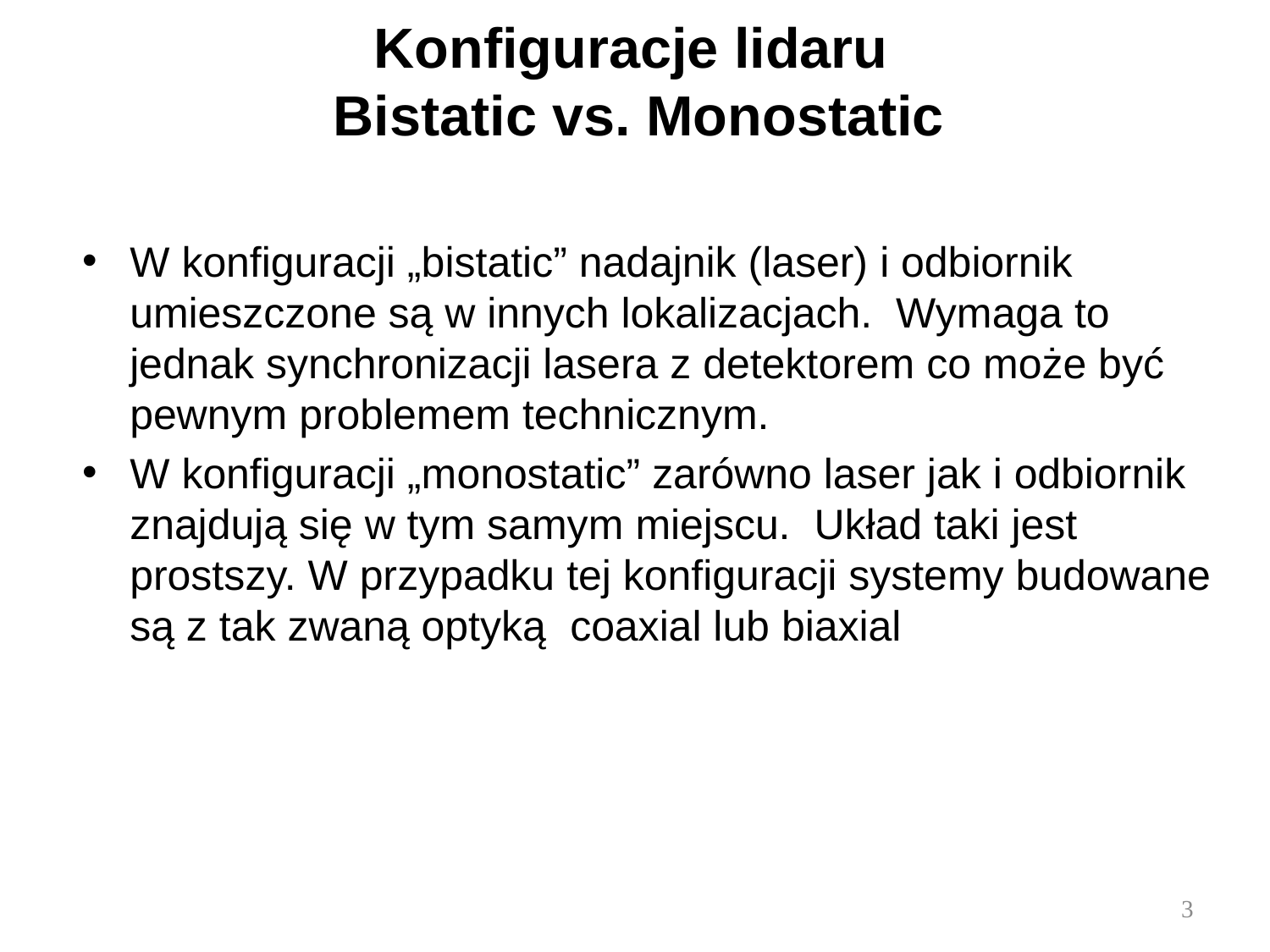

# Konfiguracje lidaru Bistatic vs. Monostatic
W konfiguracji „bistatic” nadajnik (laser) i odbiornik umieszczone są w innych lokalizacjach.  Wymaga to jednak synchronizacji lasera z detektorem co może być pewnym problemem technicznym.
W konfiguracji „monostatic” zarówno laser jak i odbiornik znajdują się w tym samym miejscu.  Układ taki jest prostszy. W przypadku tej konfiguracji systemy budowane są z tak zwaną optyką  coaxial lub biaxial
3